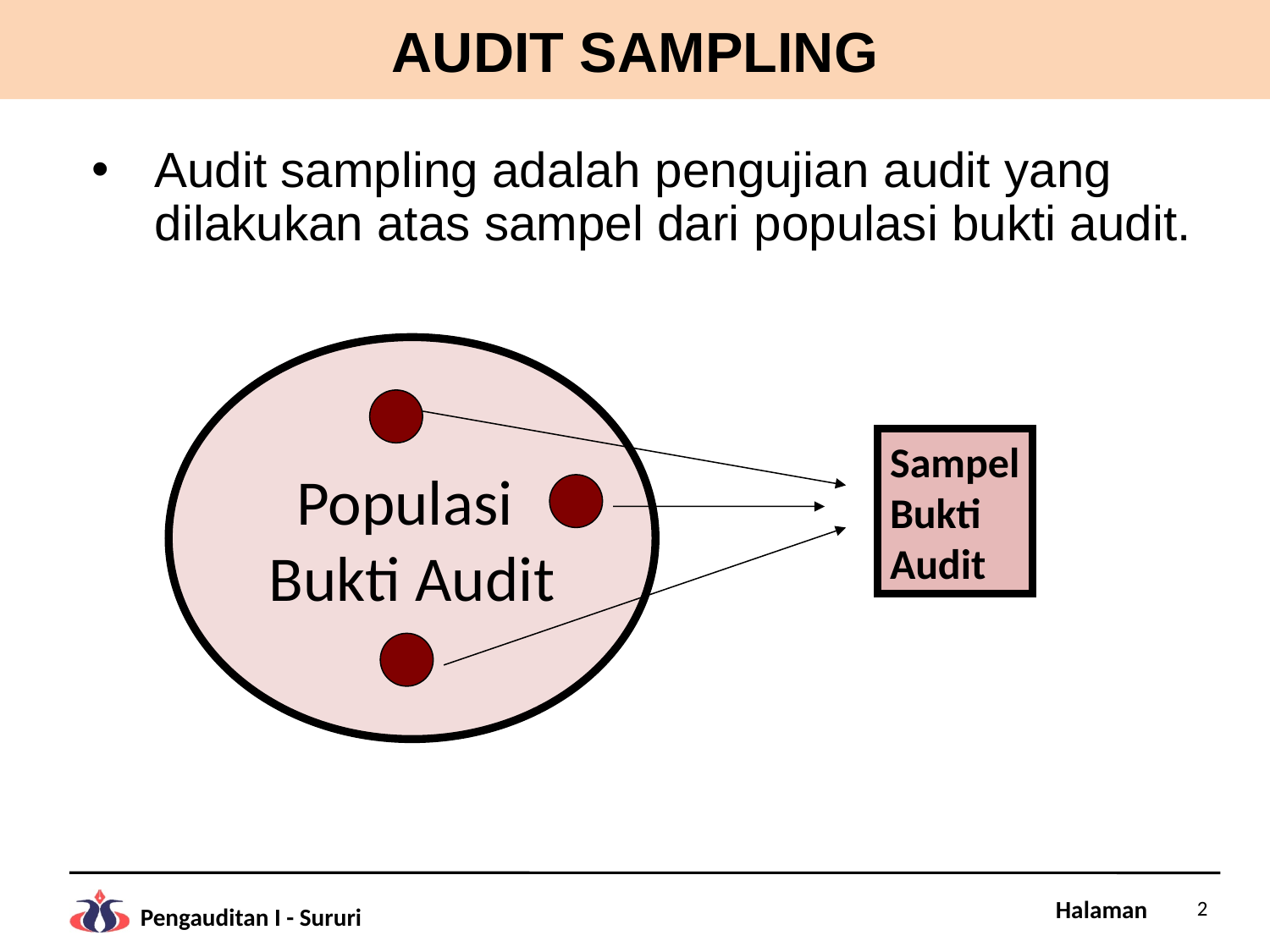

# AUDIT SAMPLING
Audit sampling adalah pengujian audit yang dilakukan atas sampel dari populasi bukti audit.

Populasi
Bukti Audit

Sampel
Bukti
Audit

2